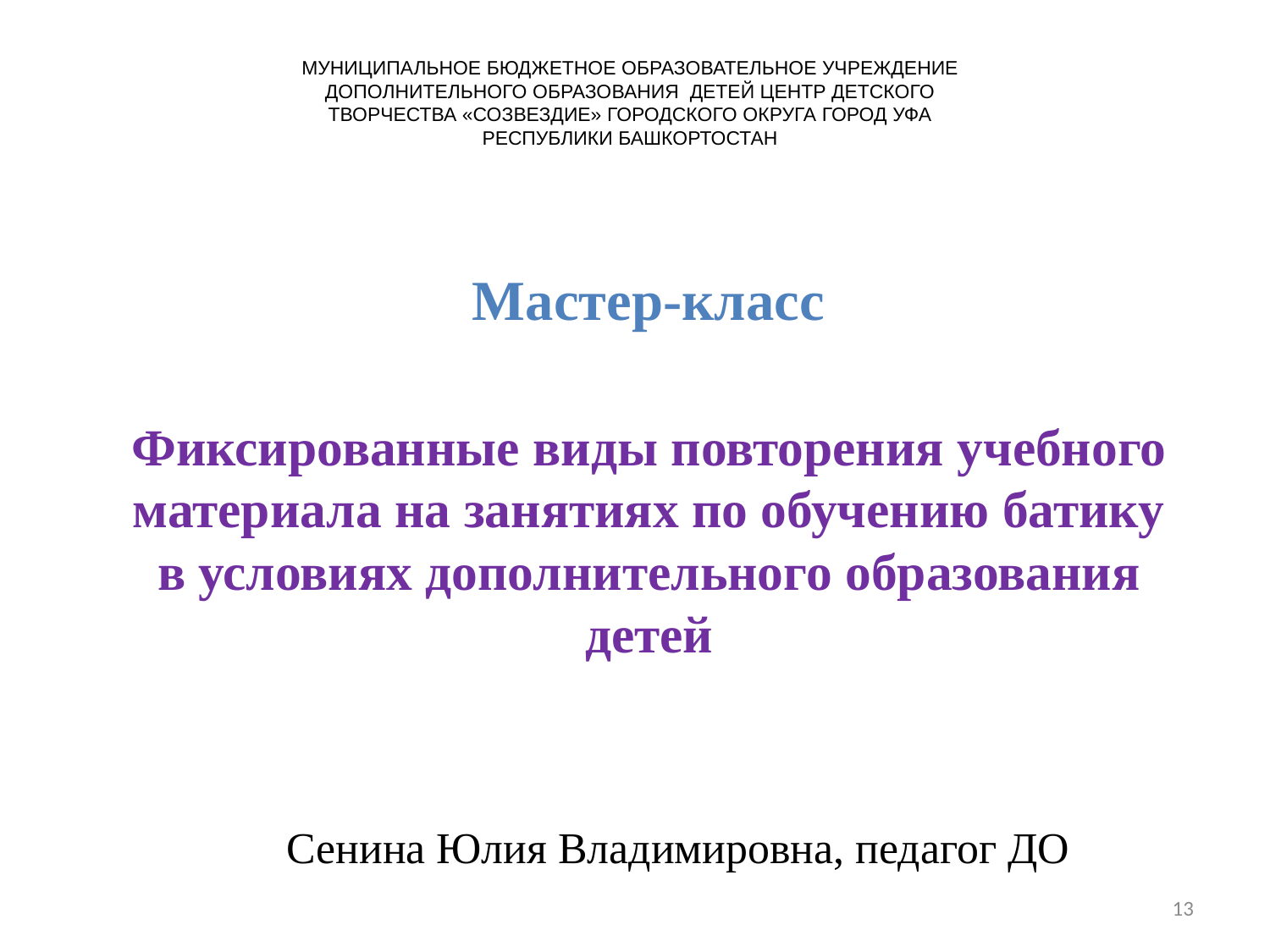

МУНИЦИПАЛЬНОЕ БЮДЖЕТНОЕ ОБРАЗОВАТЕЛЬНОЕ УЧРЕЖДЕНИЕ
ДОПОЛНИТЕЛЬНОГО ОБРАЗОВАНИЯ  ДЕТЕЙ ЦЕНТР ДЕТСКОГО ТВОРЧЕСТВА «СОЗВЕЗДИЕ» ГОРОДСКОГО ОКРУГА ГОРОД УФА РЕСПУБЛИКИ БАШКОРТОСТАН
Мастер-класс
# Фиксированные виды повторения учебного материала на занятиях по обучению батику в условиях дополнительного образования детей
Сенина Юлия Владимировна, педагог ДО
13